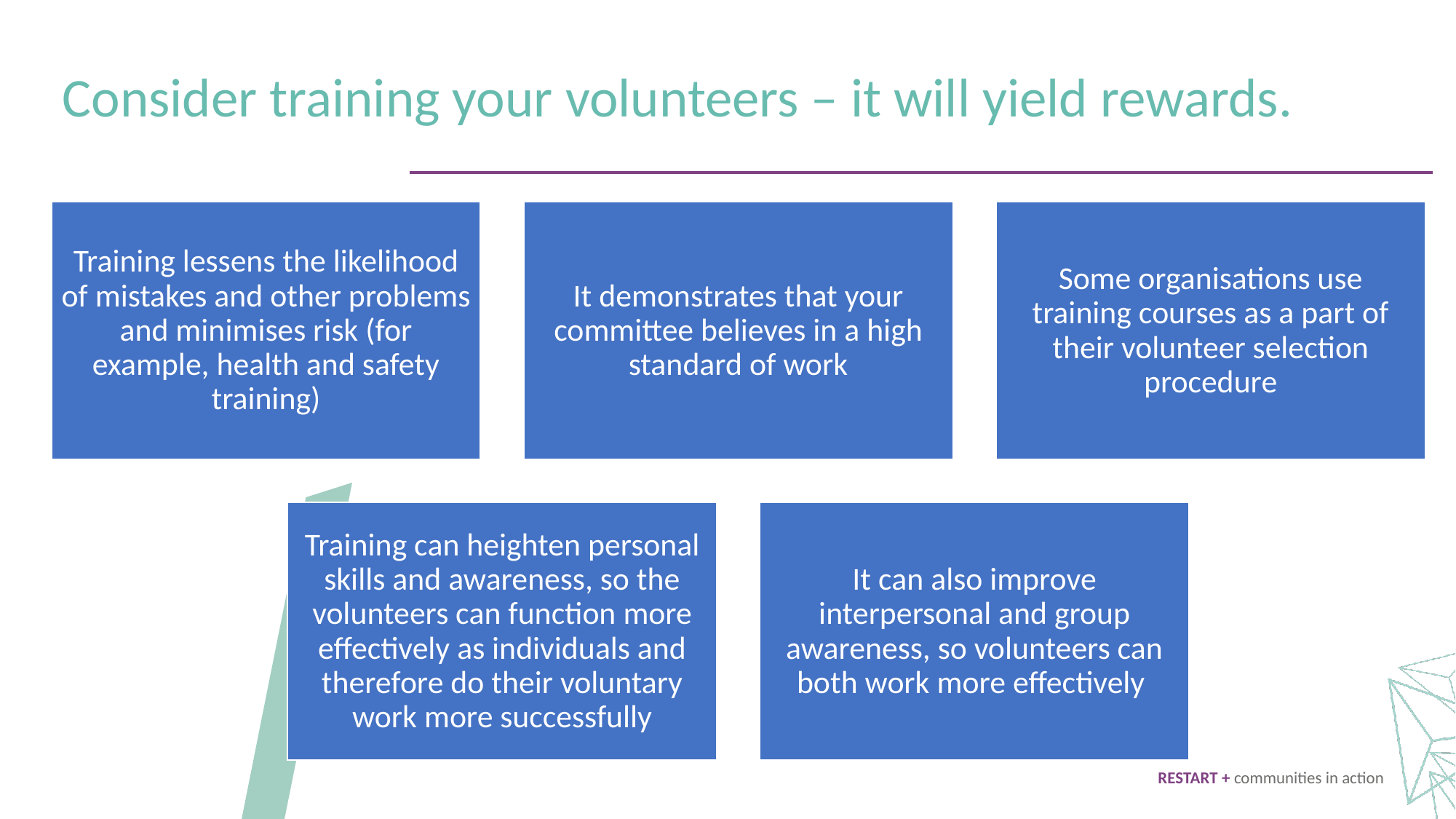

Consider training your volunteers – it will yield rewards.
Training lessens the likelihood of mistakes and other problems and minimises risk (for example, health and safety training)
It demonstrates that your committee believes in a high standard of work
Some organisations use training courses as a part of their volunteer selection procedure
Training can heighten personal skills and awareness, so the volunteers can function more effectively as individuals and therefore do their voluntary work more successfully
It can also improve interpersonal and group awareness, so volunteers can both work more effectively